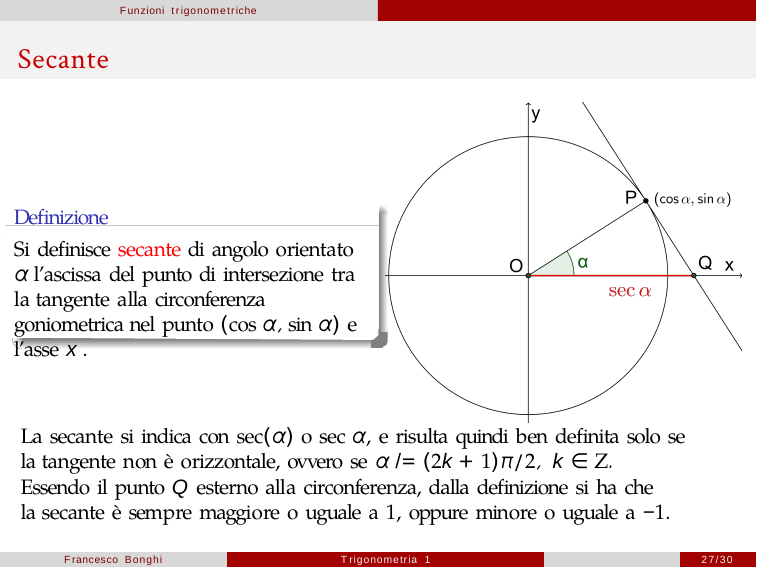

Funzioni  trigonometriche

# Secante

Definizione
Si definisce secante di angolo orientato α l’ascissa del punto di intersezione tra la tangente alla circonferenza goniometrica nel punto (cos α, sin α) e l’asse x .

La secante si indica con sec(α) o sec α, e risulta quindi ben definita solo se la tangente non è orizzontale, ovvero se α /= (2k + 1)π/2,  k ∈ Z.
Essendo il punto Q esterno alla circonferenza, dalla definizione si ha che la secante è sempre maggiore o uguale a 1, oppure minore o uguale a −1.

Francesco  Bonghi
Trigonometria  1
27/30